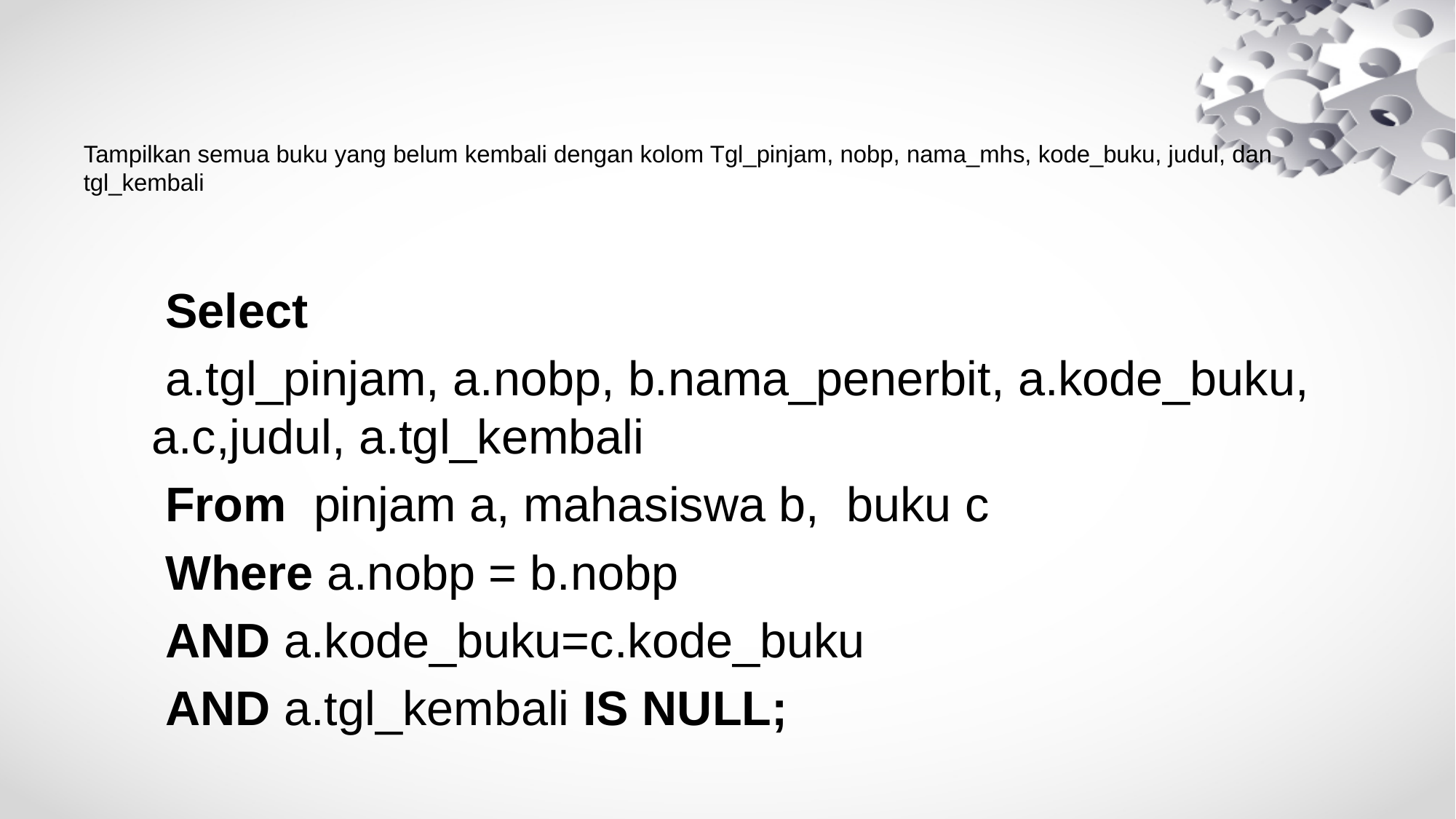

# Tampilkan semua buku yang belum kembali dengan kolom Tgl_pinjam, nobp, nama_mhs, kode_buku, judul, dan tgl_kembali
Select
a.tgl_pinjam, a.nobp, b.nama_penerbit, a.kode_buku, a.c,judul, a.tgl_kembali
From  pinjam a, mahasiswa b,  buku c
Where a.nobp = b.nobp
AND a.kode_buku=c.kode_buku
AND a.tgl_kembali IS NULL;